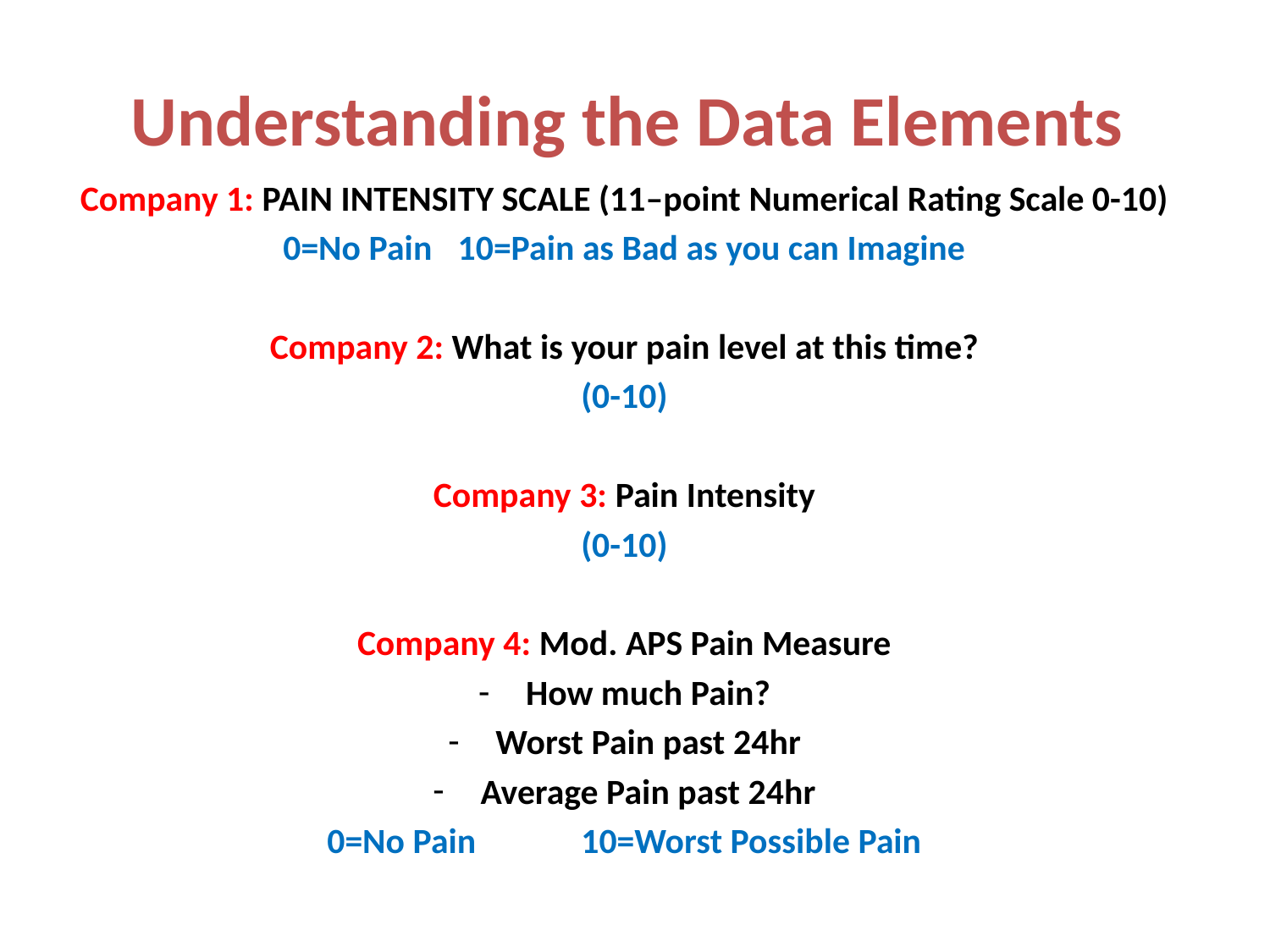

# Understanding the Data Elements
Company 1: PAIN INTENSITY SCALE (11–point Numerical Rating Scale 0-10)
0=No Pain	10=Pain as Bad as you can Imagine

Company 2: What is your pain level at this time?
(0-10)

Company 3: Pain Intensity
(0-10)

Company 4: Mod. APS Pain Measure
How much Pain?
Worst Pain past 24hr
Average Pain past 24hr
0=No Pain	10=Worst Possible Pain